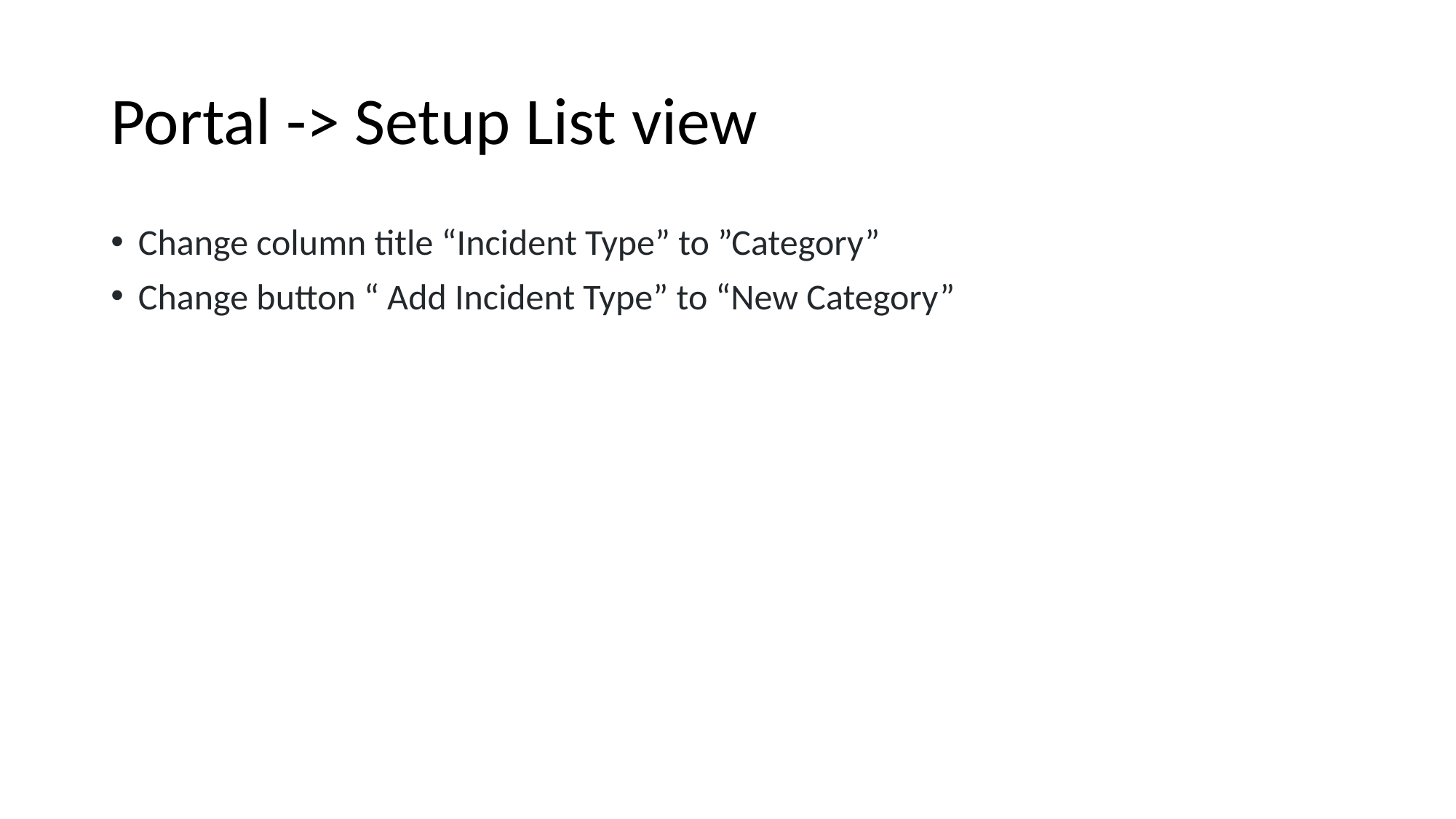

# Portal -> Setup List view
Change column title “Incident Type” to ”Category”
Change button “ Add Incident Type” to “New Category”